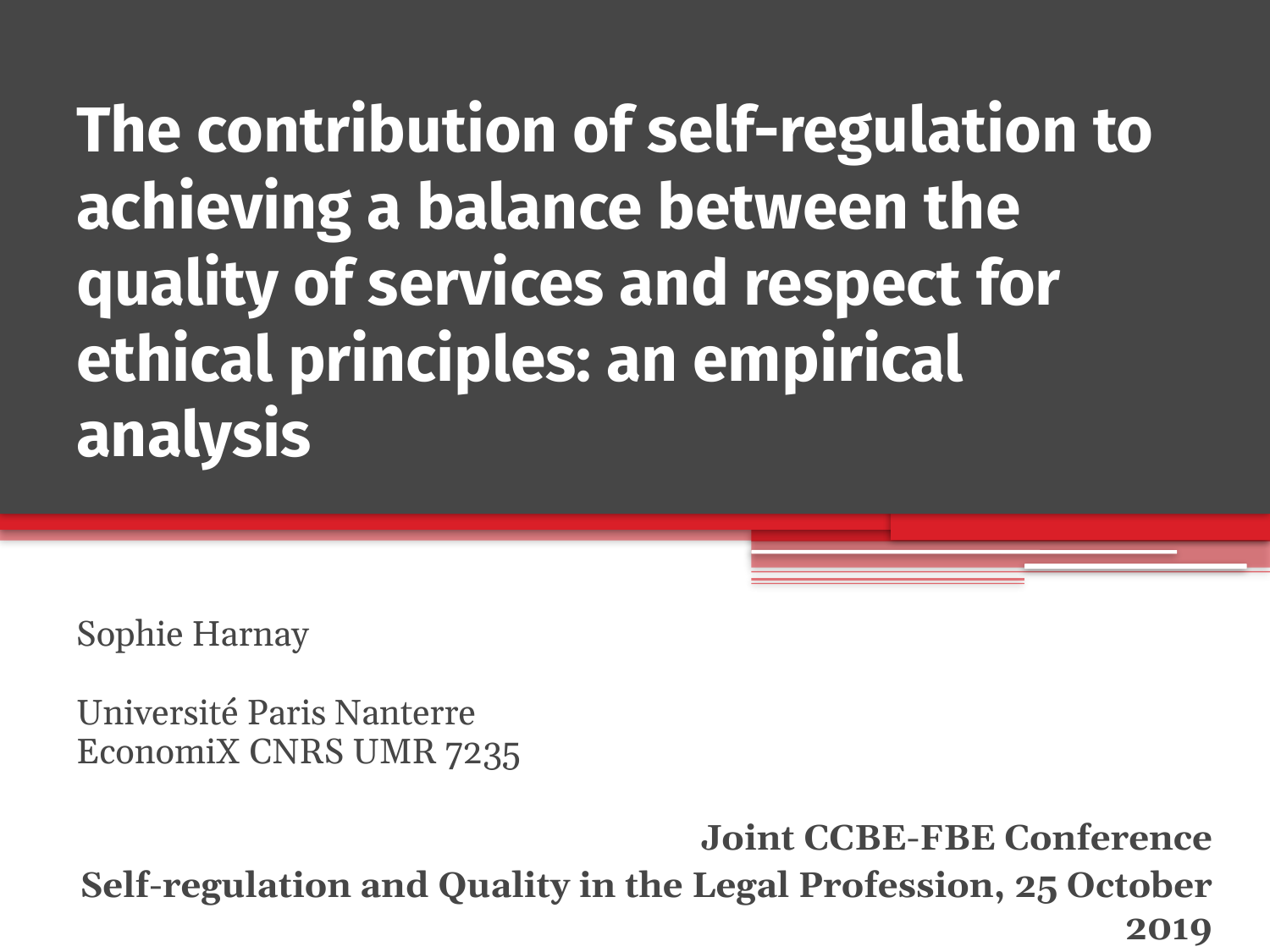

# The contribution of self-regulation to achieving a balance between the quality of services and respect for ethical principles: an empirical analysis

Sophie Harnay

Université Paris Nanterre
EconomiX CNRS UMR 7235

Joint CCBE-FBE Conference
Self-regulation and Quality in the Legal Profession, 25 October 2019